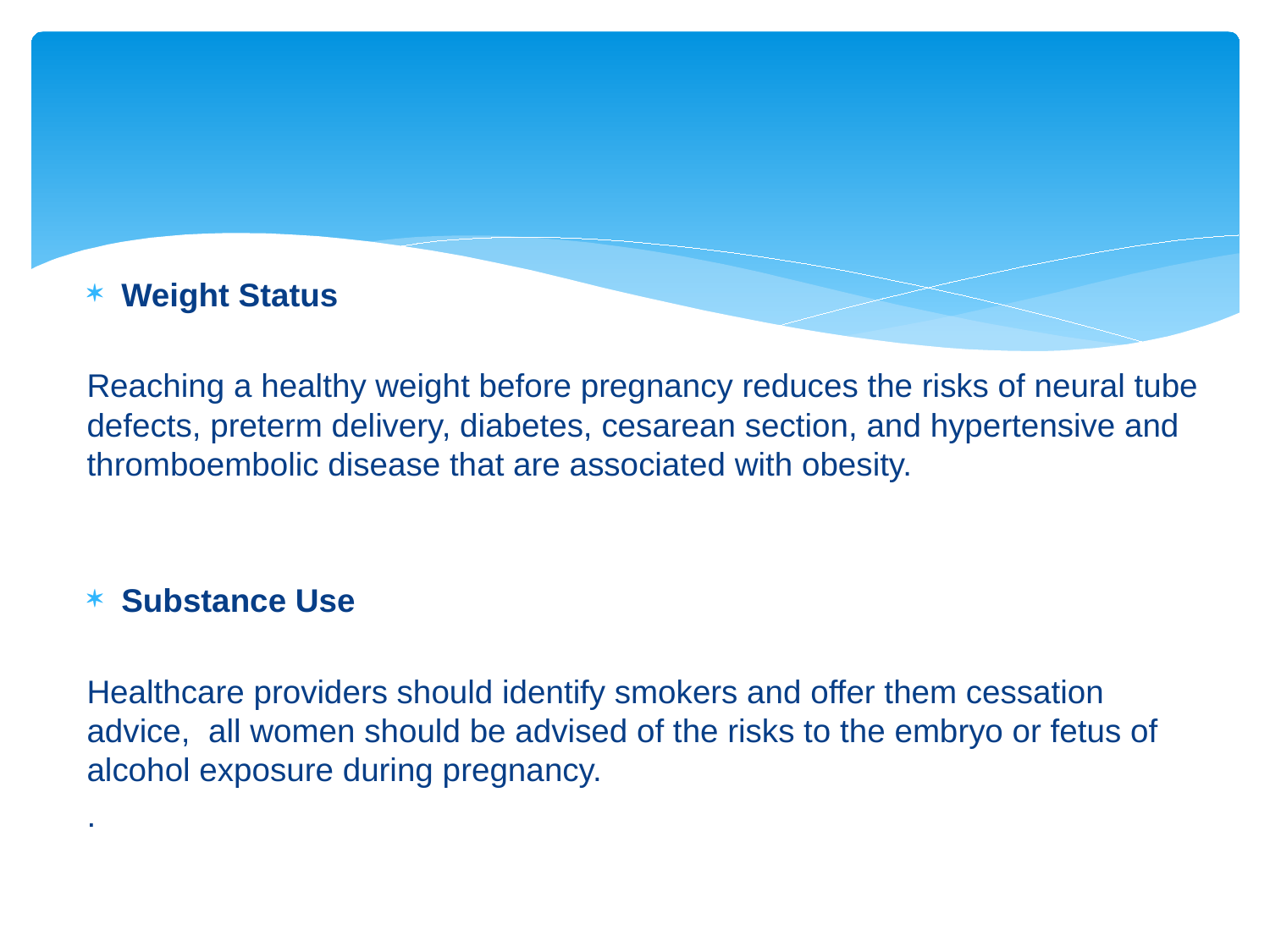

#

Weight Status

Reaching a healthy weight before pregnancy reduces the risks of neural tube defects, preterm delivery, diabetes, cesarean section, and hypertensive and thromboembolic disease that are associated with obesity.

Substance Use

Healthcare providers should identify smokers and offer them cessation advice,  all women should be advised of the risks to the embryo or fetus of alcohol exposure during pregnancy.
.